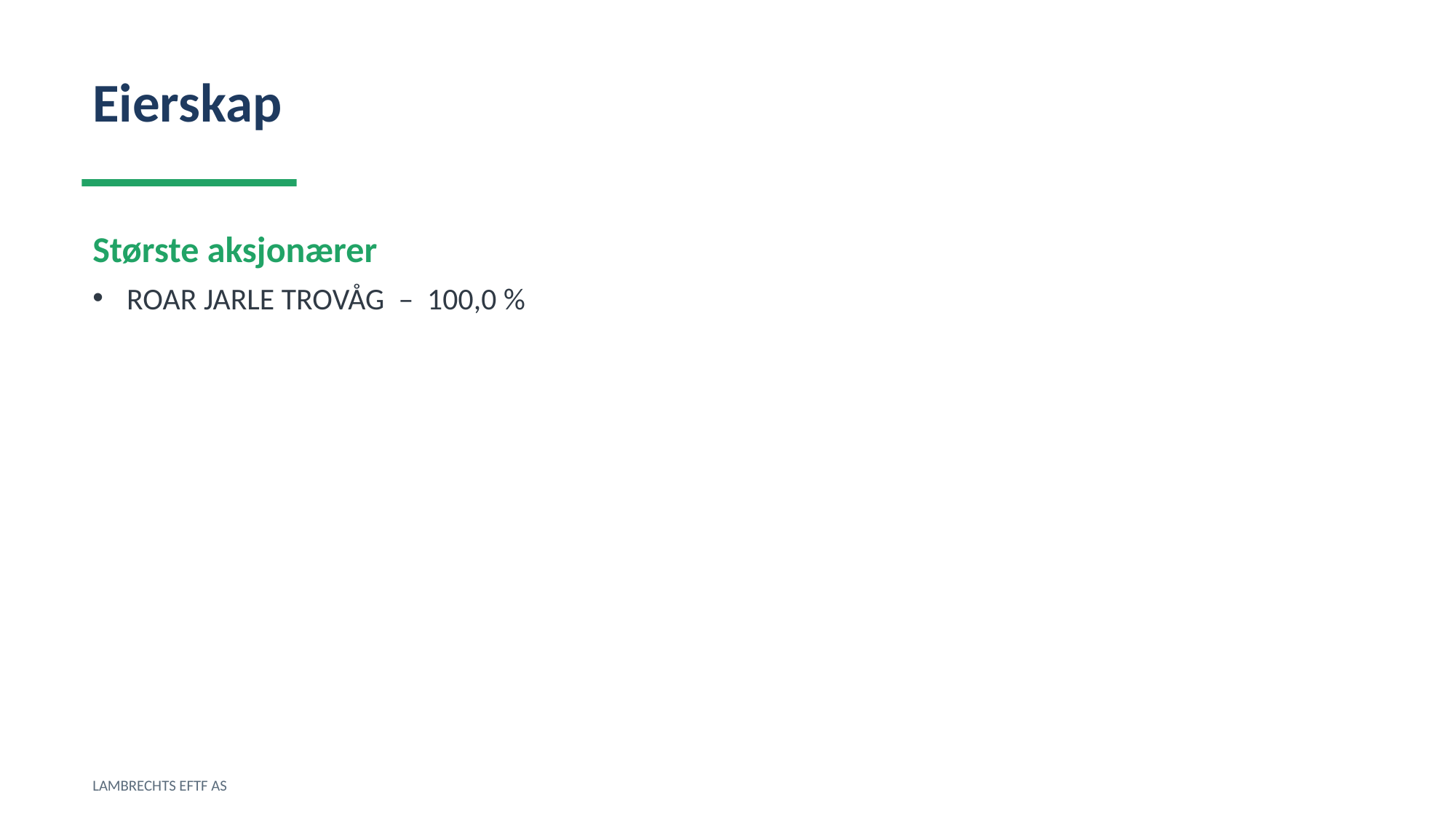

Eierskap

Største aksjonærer
ROAR JARLE TROVÅG  –  100,0 %
LAMBRECHTS EFTF AS